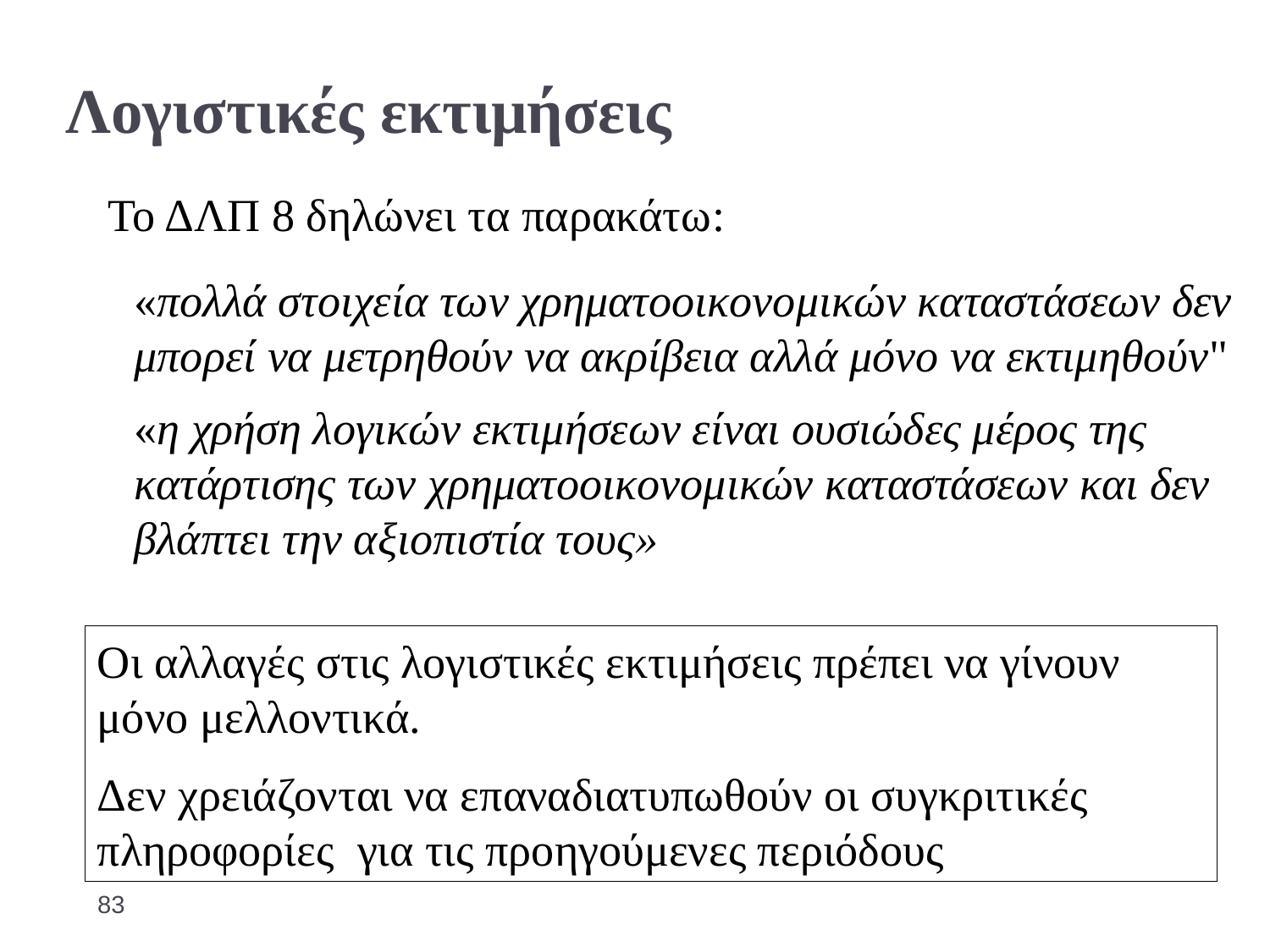

# Λογιστικές εκτιμήσεις
Το ΔΛΠ 8 δηλώνει τα παρακάτω:
«πολλά στοιχεία των χρηματοοικονομικών καταστάσεων δεν μπορεί να μετρηθούν να ακρίβεια αλλά μόνο να εκτιμηθούν"
«η χρήση λογικών εκτιμήσεων είναι ουσιώδες μέρος της κατάρτισης των χρηματοοικονομικών καταστάσεων και δεν βλάπτει την αξιοπιστία τους»
Οι αλλαγές στις λογιστικές εκτιμήσεις πρέπει να γίνουν μόνο μελλοντικά.
Δεν χρειάζονται να επαναδιατυπωθούν οι συγκριτικές πληροφορίες  για τις προηγούμενες περιόδους
83